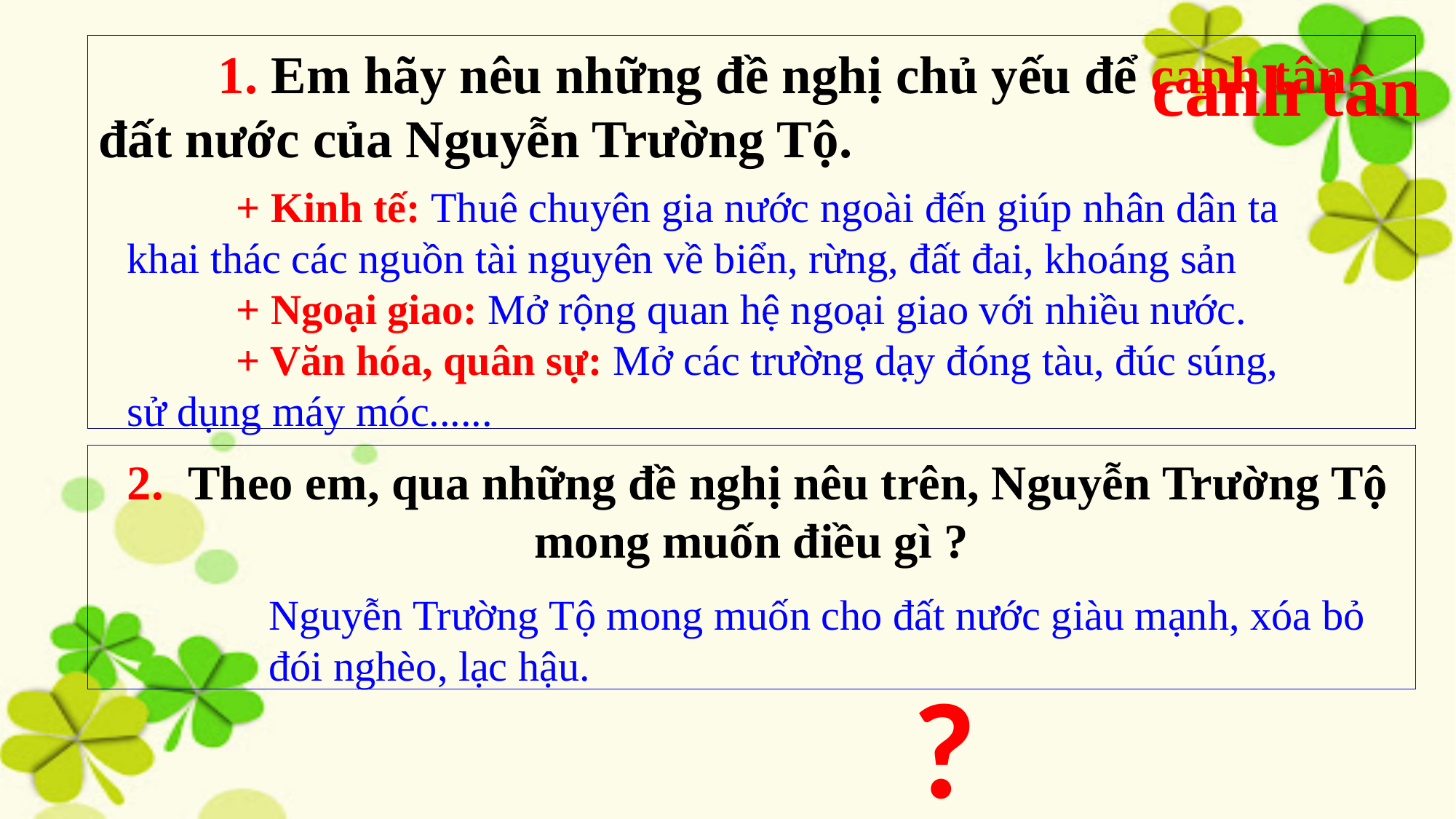

1. Em hãy nêu những đề nghị chủ yếu để canh tân đất nước của Nguyễn Trường Tộ.

canh tân
	+ Kinh tế: Thuê chuyên gia nước ngoài đến giúp nhân dân ta khai thác các nguồn tài nguyên về biển, rừng, đất đai, khoáng sản
	+ Ngoại giao: Mở rộng quan hệ ngoại giao với nhiều nước.
	+ Văn hóa, quân sự: Mở các trường dạy đóng tàu, đúc súng, sử dụng máy móc......
 2.  Theo em, qua những đề nghị nêu trên, Nguyễn Trường Tộ mong muốn điều gì ?

Nguyễn Trường Tộ mong muốn cho đất nước giàu mạnh, xóa bỏ đói nghèo, lạc hậu.
?